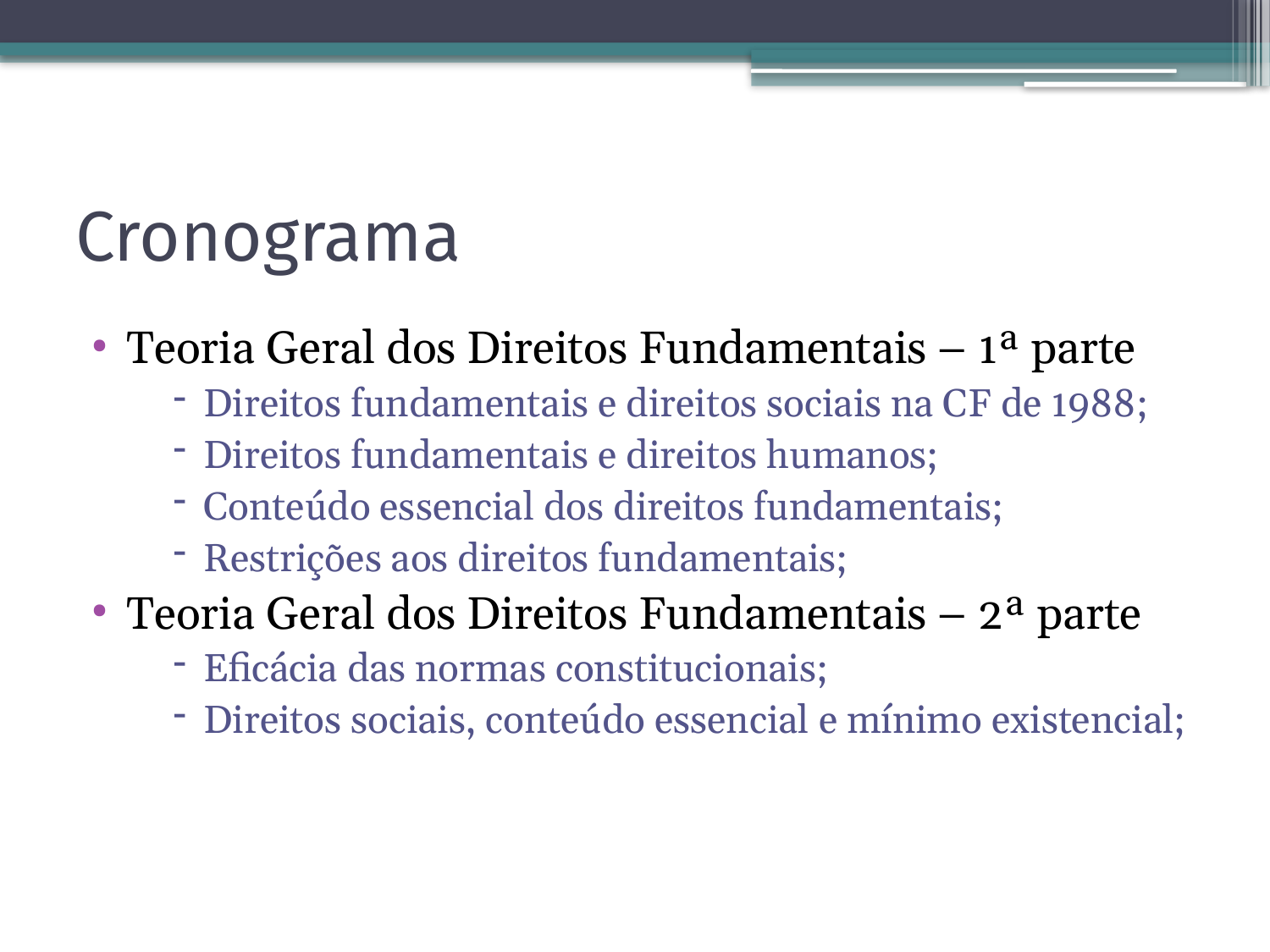

# Cronograma
Teoria Geral dos Direitos Fundamentais – 1ª parte
Direitos fundamentais e direitos sociais na CF de 1988;
Direitos fundamentais e direitos humanos;
Conteúdo essencial dos direitos fundamentais;
Restrições aos direitos fundamentais;
Teoria Geral dos Direitos Fundamentais – 2ª parte
Eficácia das normas constitucionais;
Direitos sociais, conteúdo essencial e mínimo existencial;